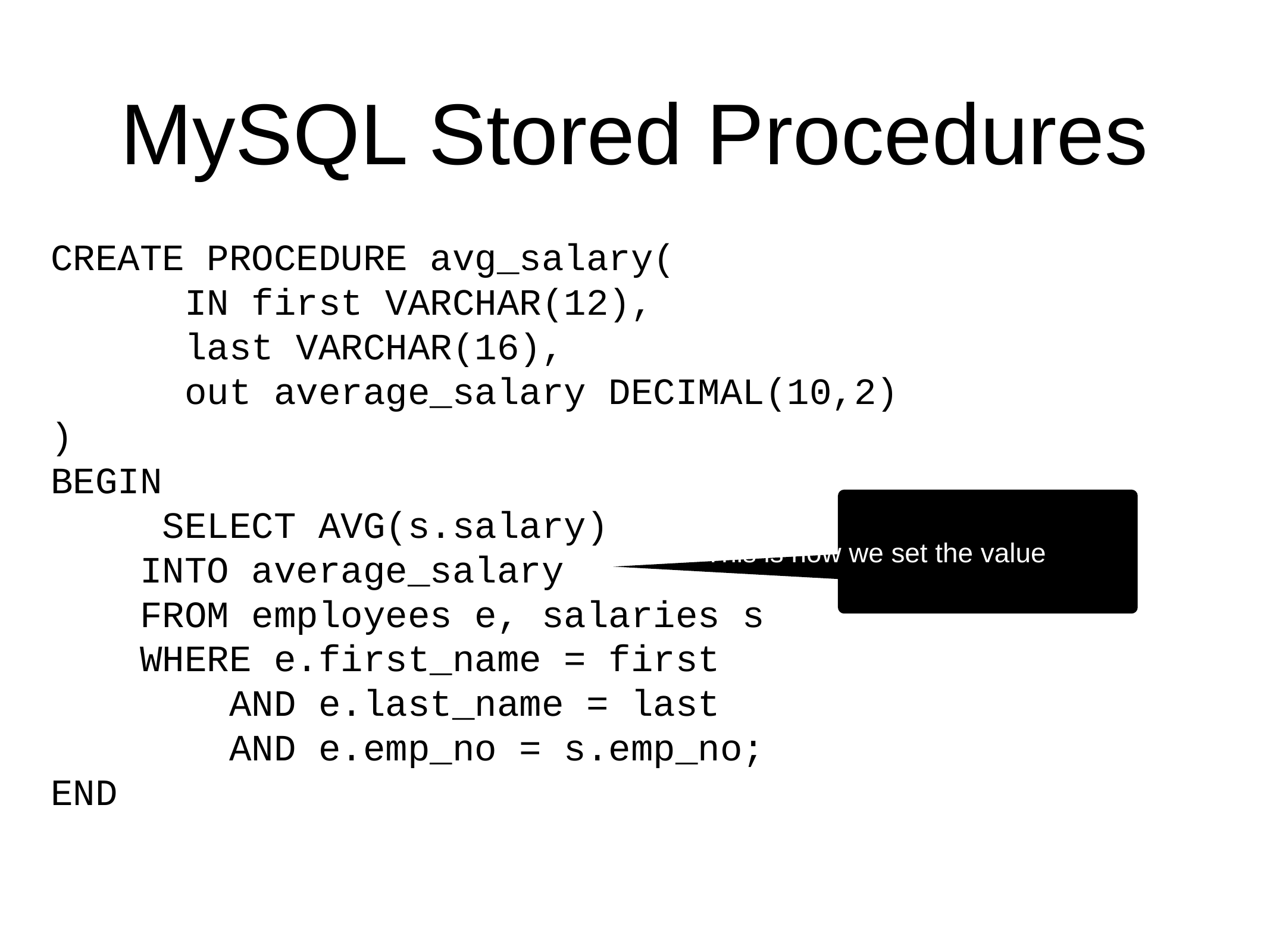

# MySQL Stored Procedures
CREATE PROCEDURE avg_salary(
      IN first VARCHAR(12),
      last VARCHAR(16),
      out average_salary DECIMAL(10,2)
)
BEGIN
	 SELECT AVG(s.salary)
    INTO average_salary
    FROM employees e, salaries s
    WHERE e.first_name = first
        AND e.last_name = last
        AND e.emp_no = s.emp_no;
END
This is how we set the value